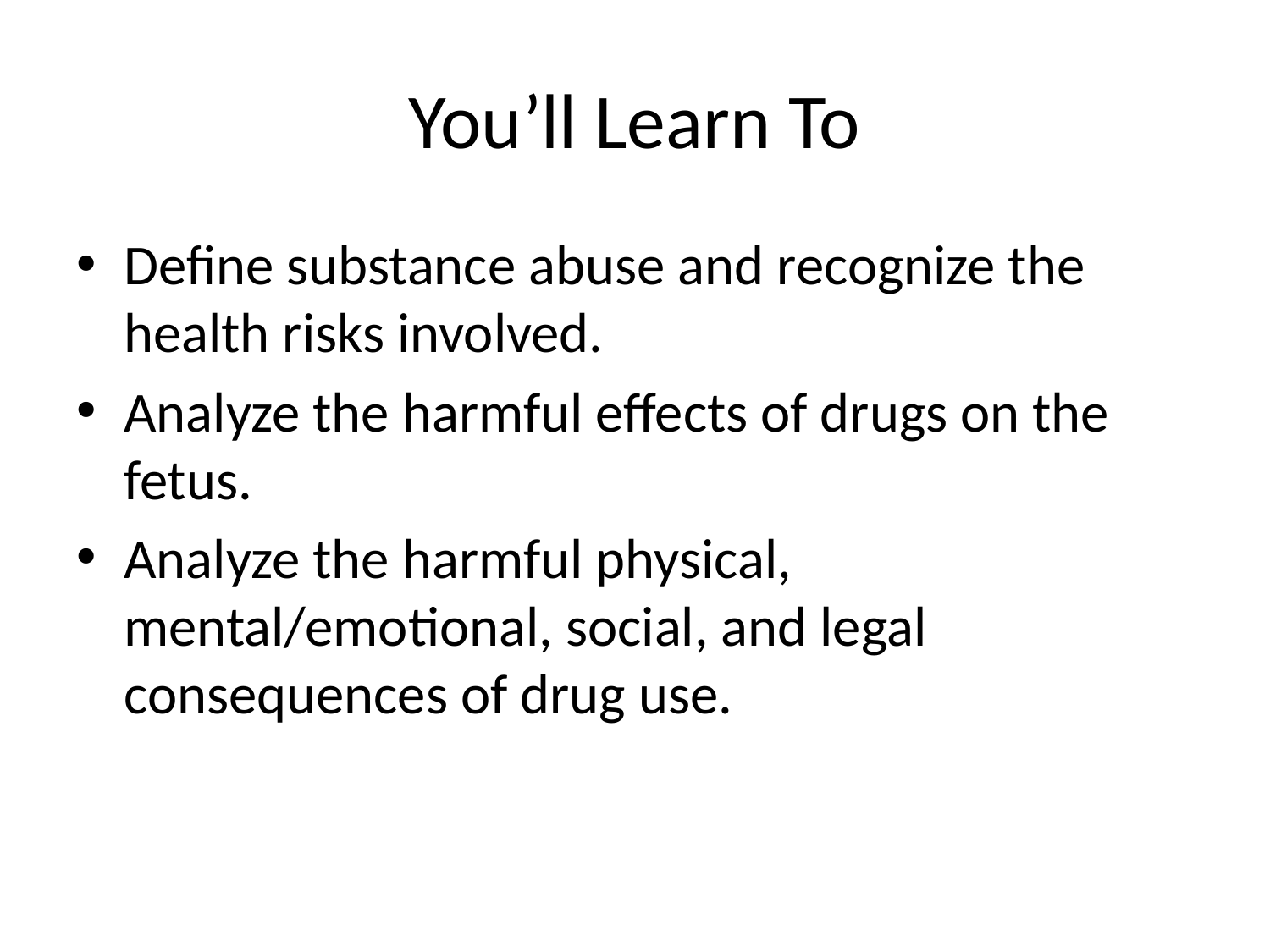

# You’ll Learn To
Define substance abuse and recognize the health risks involved.
Analyze the harmful effects of drugs on the fetus.
Analyze the harmful physical, mental/emotional, social, and legal consequences of drug use.